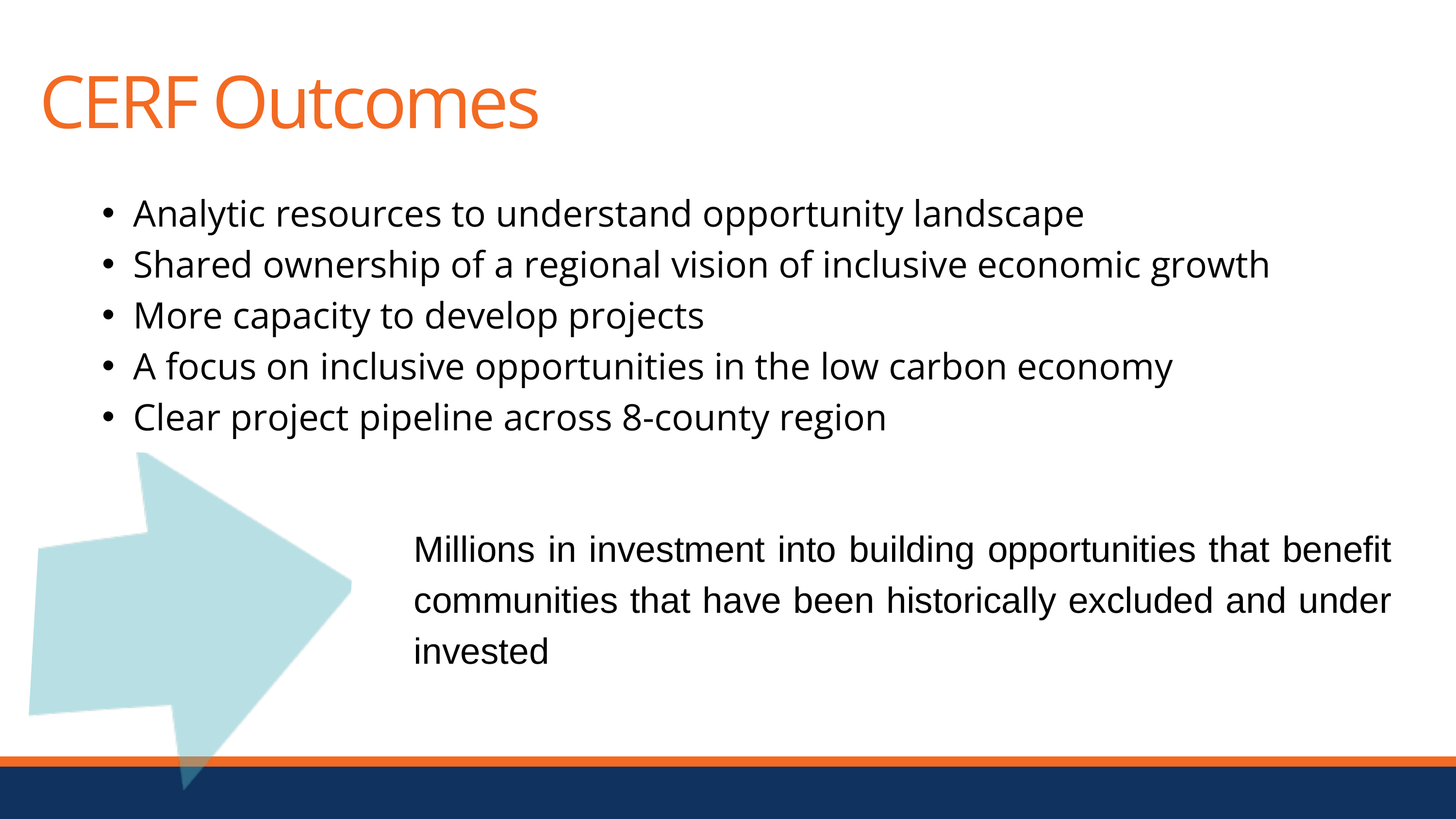

CERF Outcomes
Analytic resources to understand opportunity landscape
Shared ownership of a regional vision of inclusive economic growth
More capacity to develop projects
A focus on inclusive opportunities in the low carbon economy
Clear project pipeline across 8-county region

Millions in investment into building opportunities that benefit communities that have been historically excluded and under invested